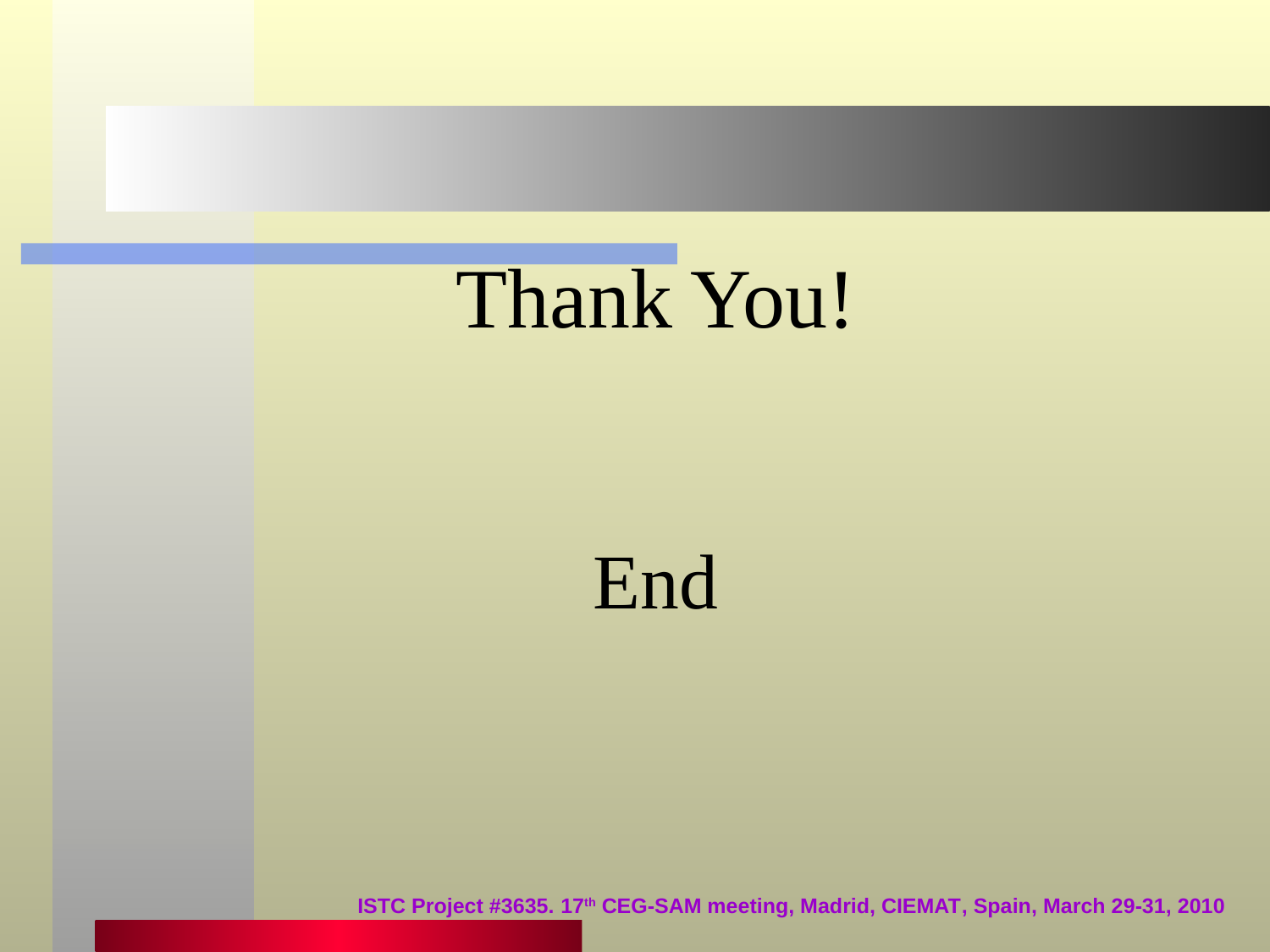

Thank You!
End
ISTC Project #3635. 17th CEG-SAM meeting, Madrid, CIEMAT, Spain, March 29-31, 2010